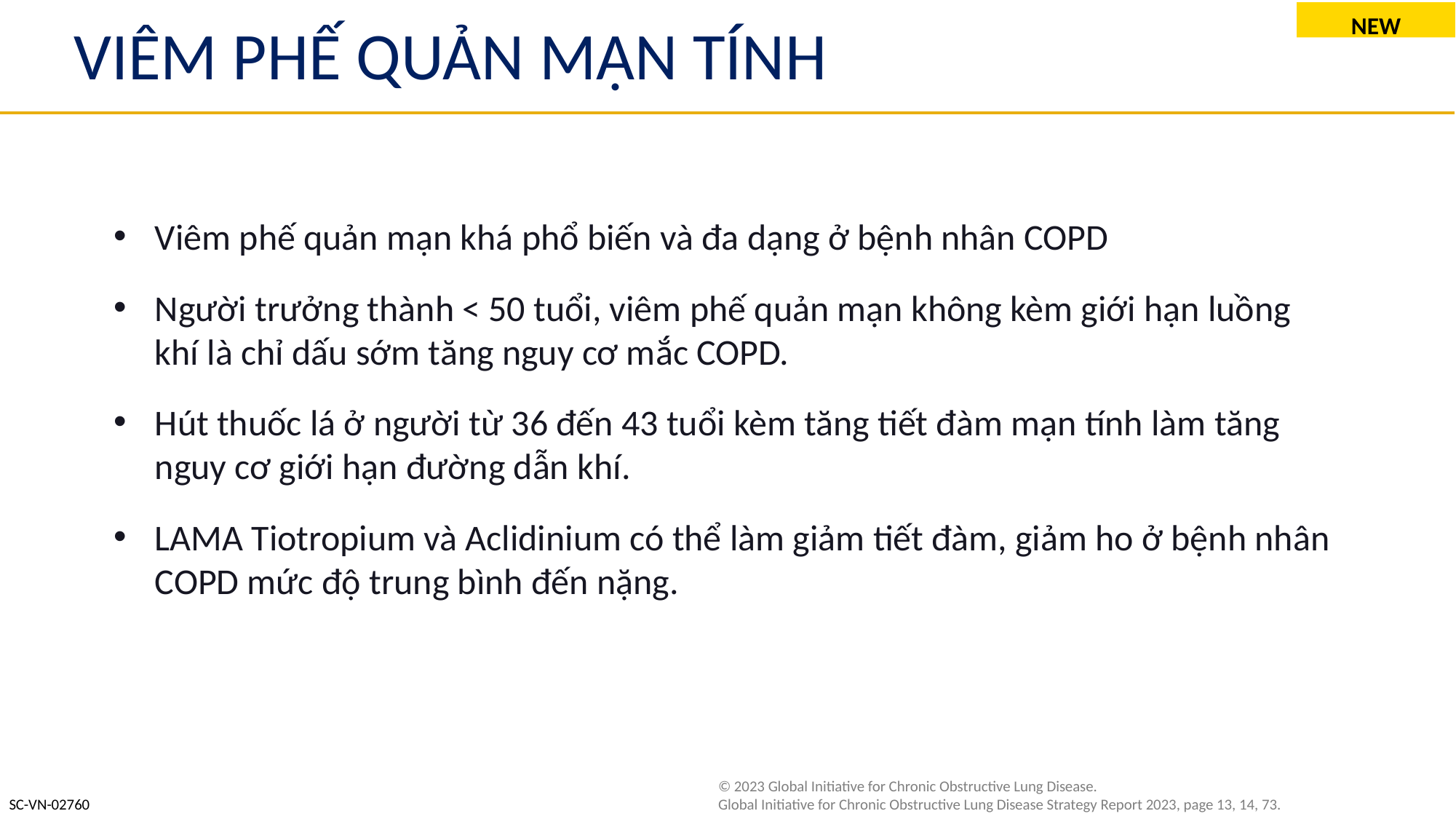

NEW

# VIÊM PHẾ QUẢN MẠN TÍNH

Viêm phế quản mạn khá phổ biến và đa dạng ở bệnh nhân COPD
Người trưởng thành < 50 tuổi, viêm phế quản mạn không kèm giới hạn luồng khí là chỉ dấu sớm tăng nguy cơ mắc COPD.
Hút thuốc lá ở người từ 36 đến 43 tuổi kèm tăng tiết đàm mạn tính làm tăng nguy cơ giới hạn đường dẫn khí.
LAMA Tiotropium và Aclidinium có thể làm giảm tiết đàm, giảm ho ở bệnh nhân COPD mức độ trung bình đến nặng.

© 2023 Global Initiative for Chronic Obstructive Lung Disease.
Global Initiative for Chronic Obstructive Lung Disease Strategy Report 2023, page 13, 14, 73.